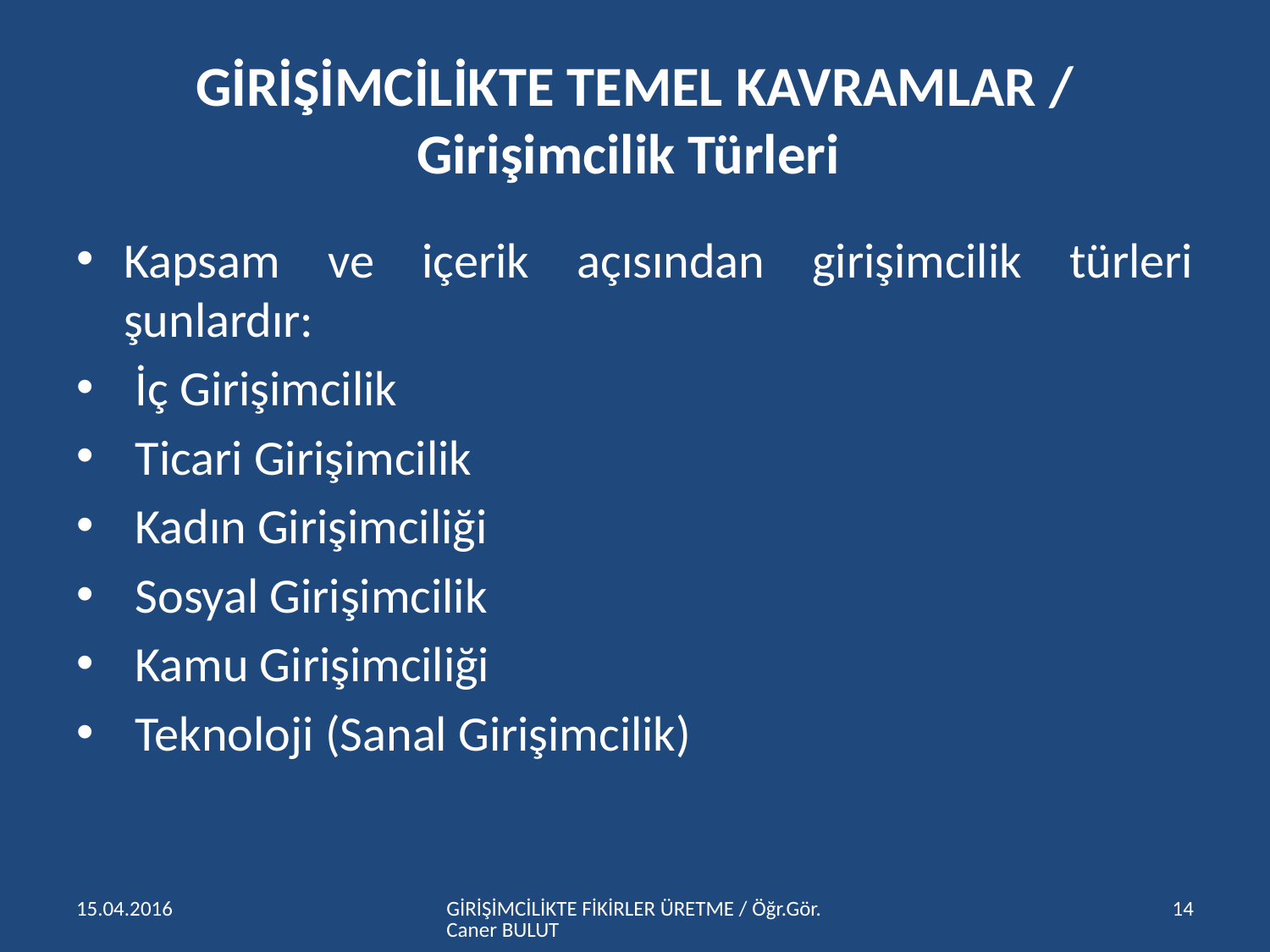

# GİRİŞİMCİLİKTE TEMEL KAVRAMLAR / Girişimcilik Türleri
Kapsam ve içerik açısından girişimcilik türleri şunlardır:
 İç Girişimcilik
 Ticari Girişimcilik
 Kadın Girişimciliği
 Sosyal Girişimcilik
 Kamu Girişimciliği
 Teknoloji (Sanal Girişimcilik)
15.04.2016
GİRİŞİMCİLİKTE FİKİRLER ÜRETME / Öğr.Gör.Caner BULUT
14